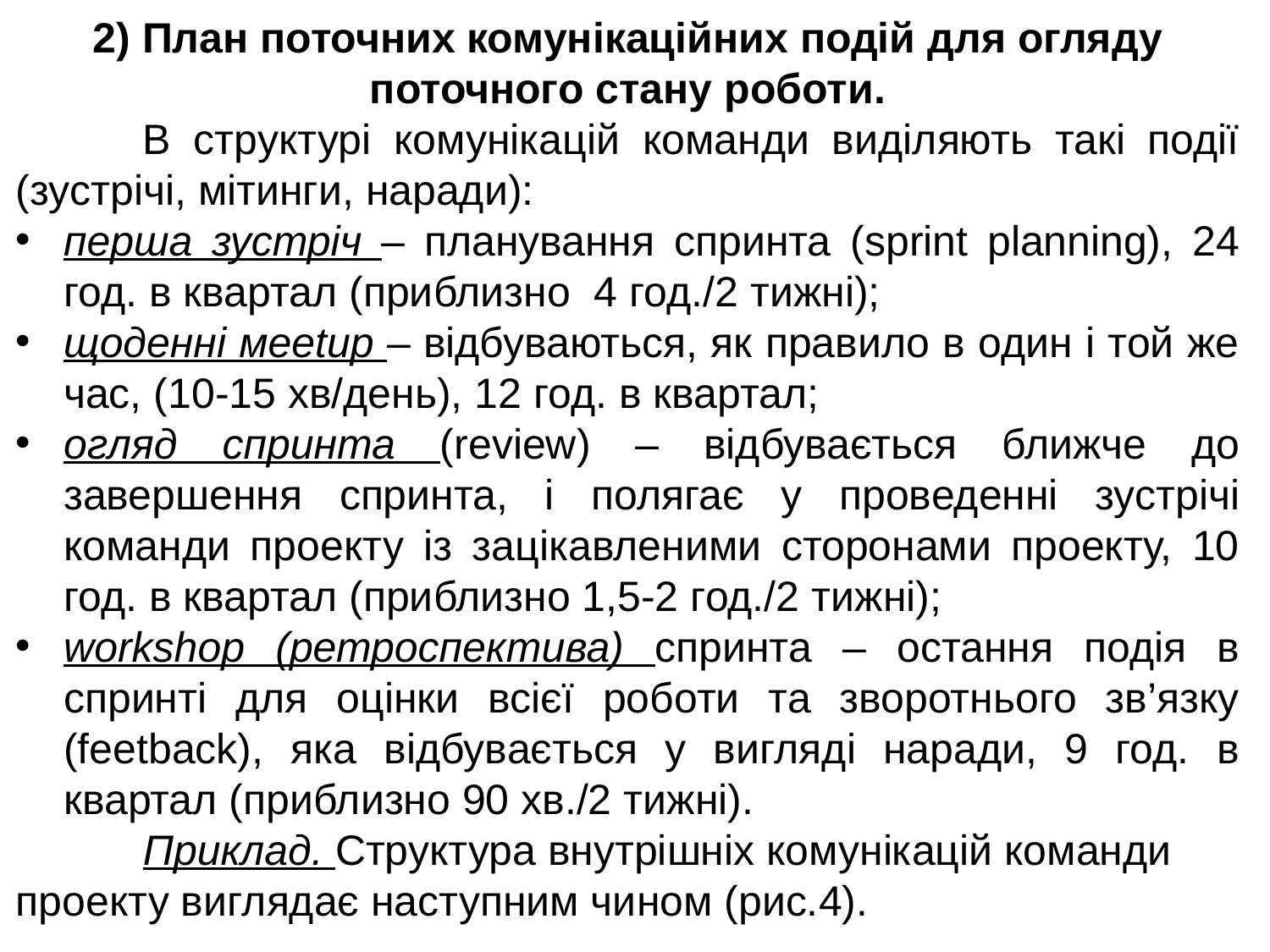

2) План поточних комунікаційних подій для огляду поточного стану роботи.
	В структурі комунікацій команди виділяють такі події (зустрічі, мітинги, наради):
перша зустріч – планування спринта (sprint planning), 24 год. в квартал (приблизно  4 год./2 тижні);
щоденні мееtup – відбуваються, як правило в один і той же час, (10-15 хв/день), 12 год. в квартал;
огляд спринта (review) – відбувається ближче до завершення спринта, і полягає у проведенні зустрічі команди проекту із зацікавленими сторонами проекту, 10 год. в квартал (приблизно 1,5-2 год./2 тижні);
workshop (ретроспектива) спринта – остання подія в спринті для оцінки всієї роботи та зворотнього зв’язку (feetback), яка відбувається у вигляді наради, 9 год. в квартал (приблизно 90 хв./2 тижні).
	Приклад. Структура внутрішніх комунікацій команди проекту виглядає наступним чином (рис.4).